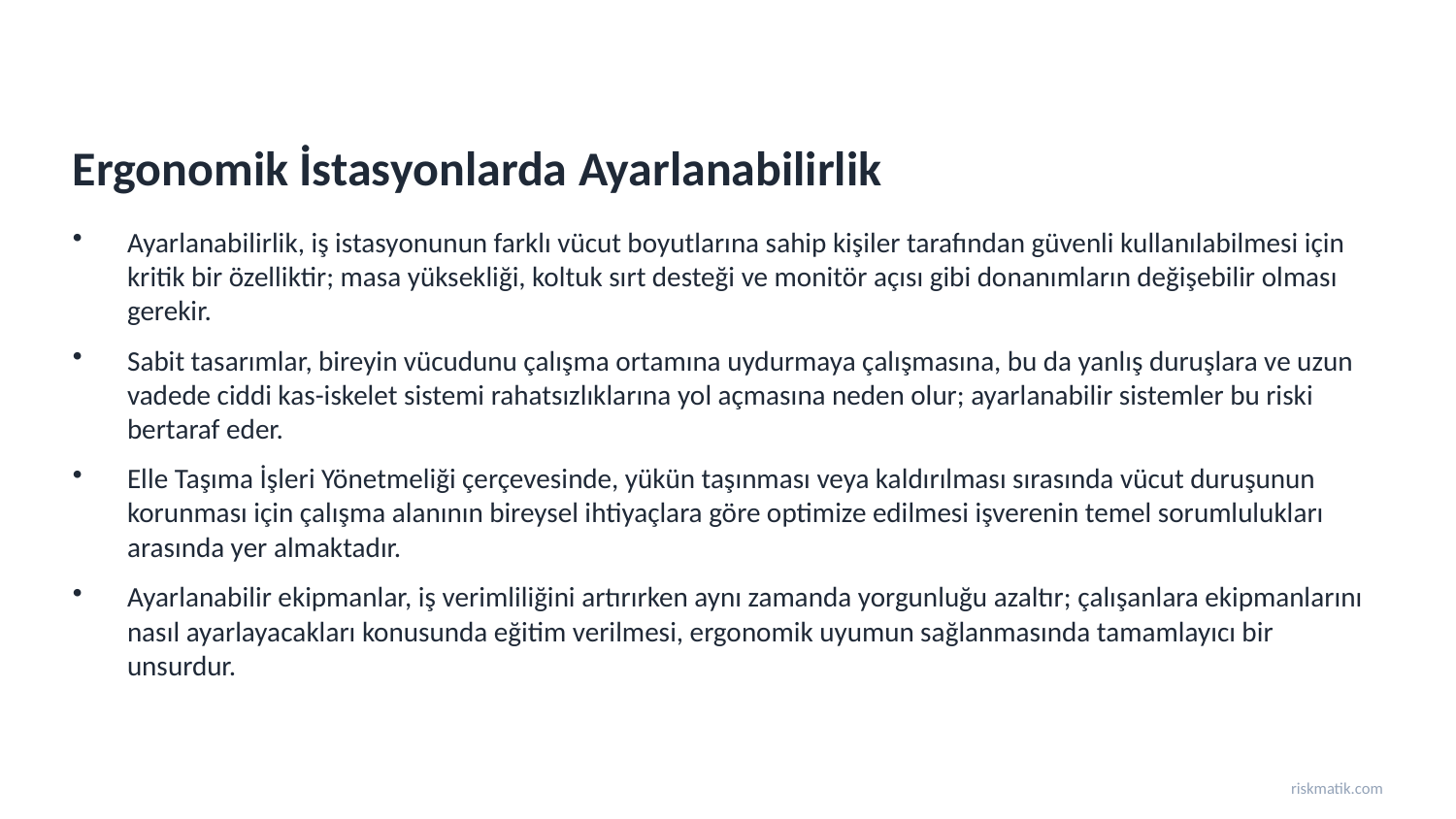

Ergonomik İstasyonlarda Ayarlanabilirlik
Ayarlanabilirlik, iş istasyonunun farklı vücut boyutlarına sahip kişiler tarafından güvenli kullanılabilmesi için kritik bir özelliktir; masa yüksekliği, koltuk sırt desteği ve monitör açısı gibi donanımların değişebilir olması gerekir.
Sabit tasarımlar, bireyin vücudunu çalışma ortamına uydurmaya çalışmasına, bu da yanlış duruşlara ve uzun vadede ciddi kas-iskelet sistemi rahatsızlıklarına yol açmasına neden olur; ayarlanabilir sistemler bu riski bertaraf eder.
Elle Taşıma İşleri Yönetmeliği çerçevesinde, yükün taşınması veya kaldırılması sırasında vücut duruşunun korunması için çalışma alanının bireysel ihtiyaçlara göre optimize edilmesi işverenin temel sorumlulukları arasında yer almaktadır.
Ayarlanabilir ekipmanlar, iş verimliliğini artırırken aynı zamanda yorgunluğu azaltır; çalışanlara ekipmanlarını nasıl ayarlayacakları konusunda eğitim verilmesi, ergonomik uyumun sağlanmasında tamamlayıcı bir unsurdur.
riskmatik.com